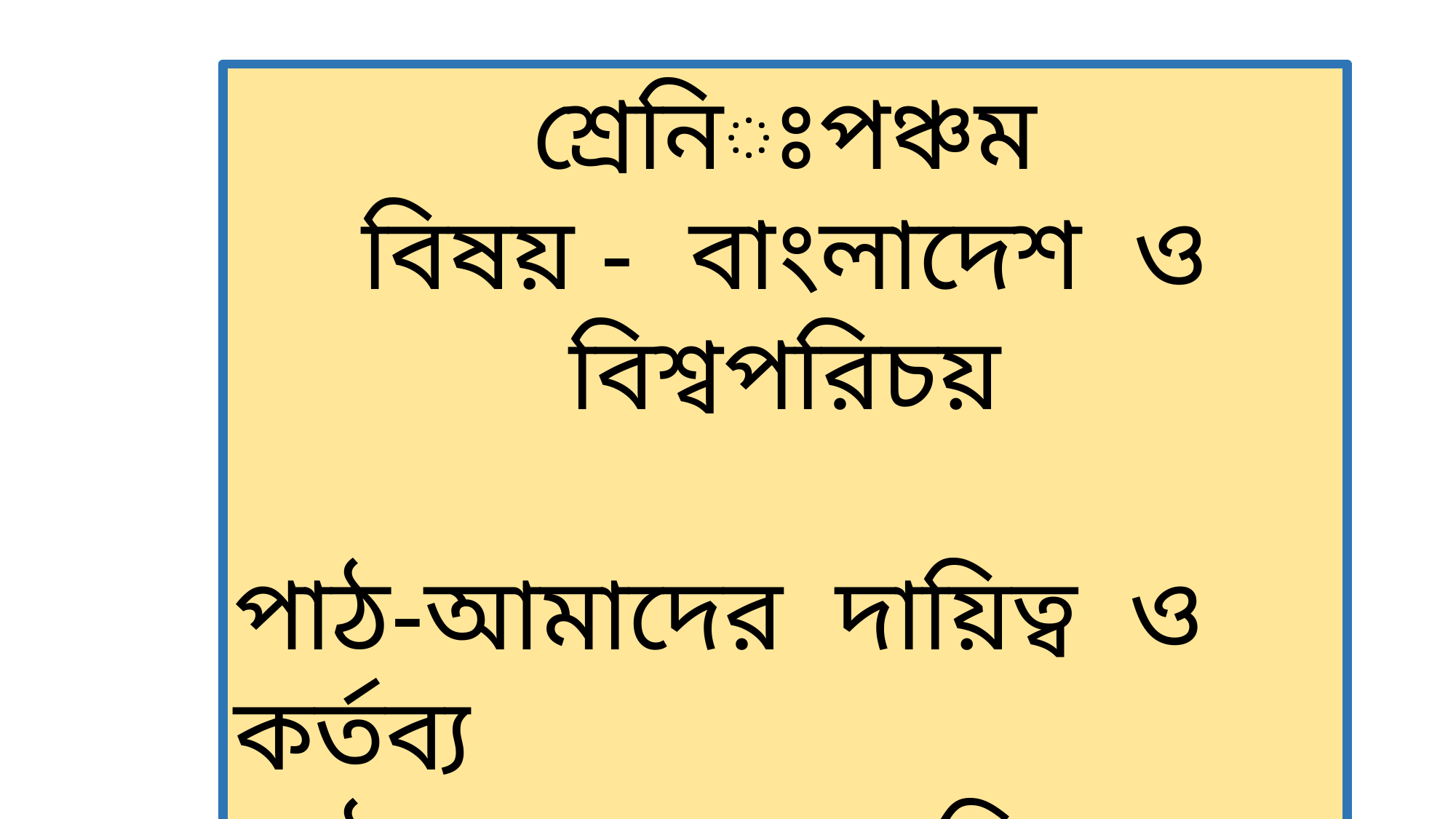

শ্রেনিঃপঞ্চম
বিষয় -  বাংলাদেশ  ও বিশ্বপরিচয়

পাঠ-আমাদের  দায়িত্ব  ও কর্তব্য
পাঠ্যাংশ  -রাস্তায়  নিরাপত্তা  রক্ষা